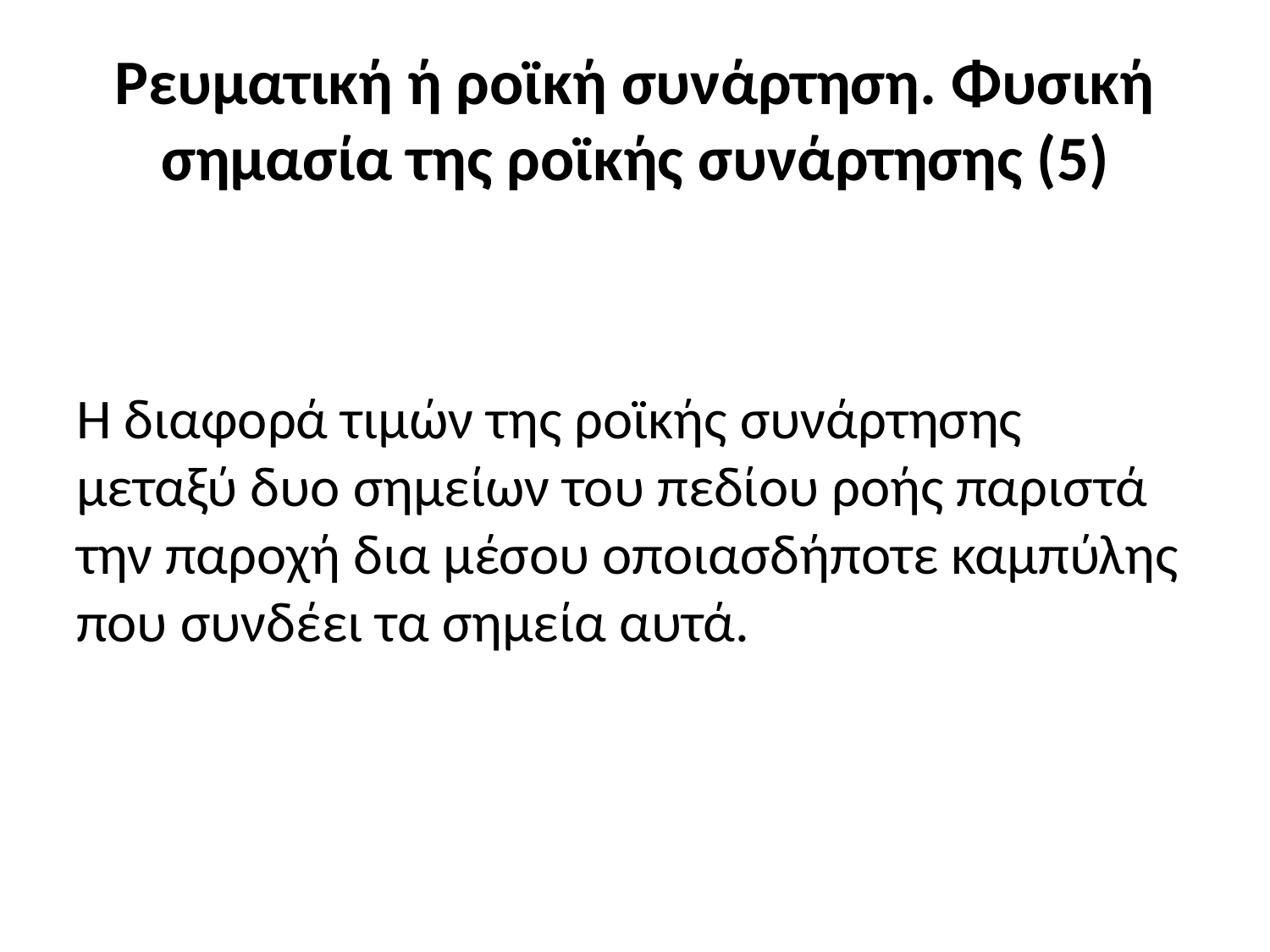

# Ρευματική ή ροϊκή συνάρτηση. Φυσική σημασία της ροϊκής συνάρτησης (5)
Η διαφορά τιμών της ροϊκής συνάρτησης μεταξύ δυο σημείων του πεδίου ροής παριστά την παροχή δια μέσου οποιασδήποτε καμπύλης που συνδέει τα σημεία αυτά.